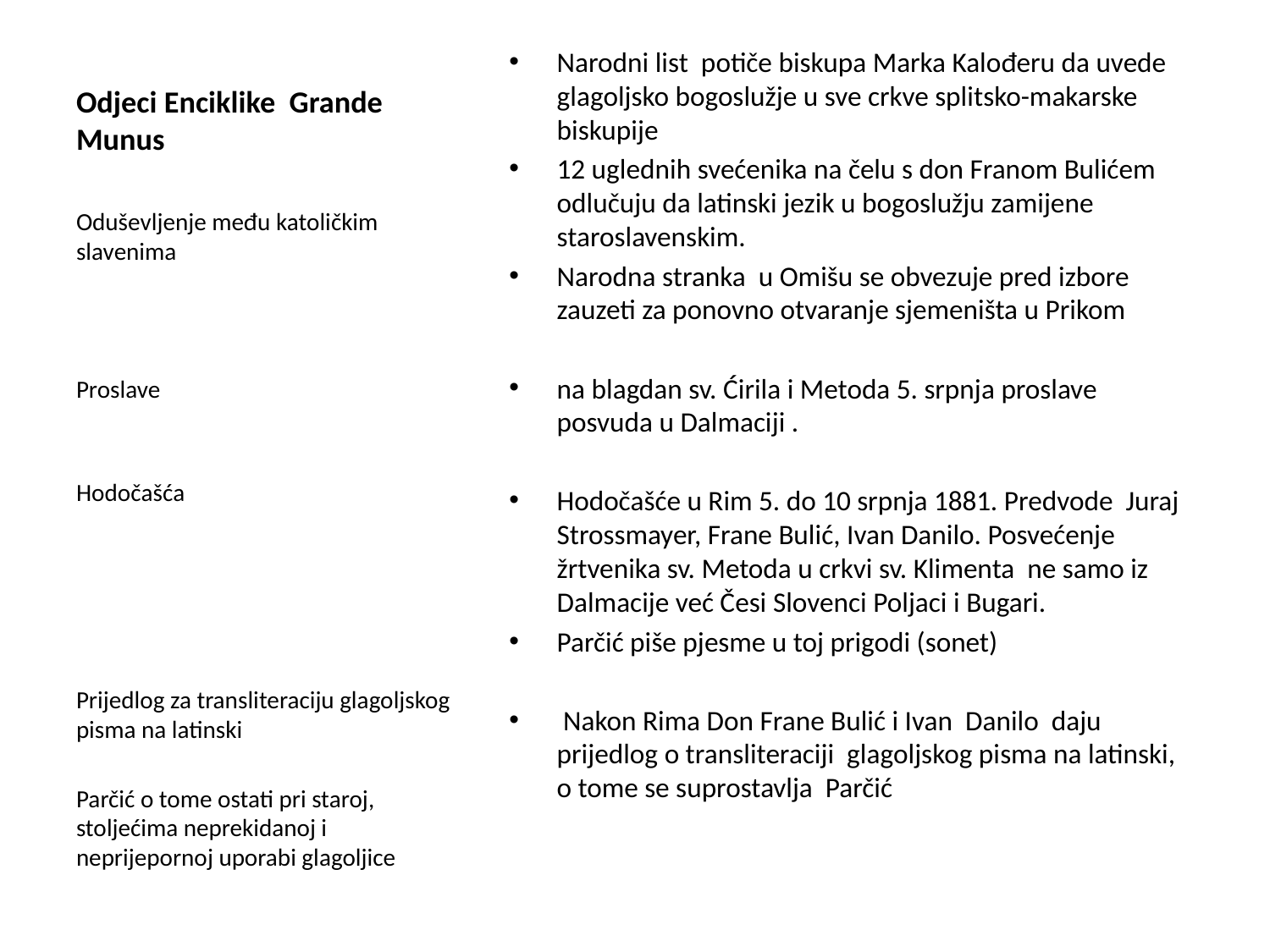

# Odjeci Enciklike  Grande Munus
Narodni list  potiče biskupa Marka Kalođeru da uvede glagoljsko bogoslužje u sve crkve splitsko-makarske biskupije
12 uglednih svećenika na čelu s don Franom Bulićem  odlučuju da latinski jezik u bogoslužju zamijene staroslavenskim.
Narodna stranka  u Omišu se obvezuje pred izbore zauzeti za ponovno otvaranje sjemeništa u Prikom

na blagdan sv. Ćirila i Metoda 5. srpnja proslave posvuda u Dalmaciji .

Hodočašće u Rim 5. do 10 srpnja 1881. Predvode  Juraj Strossmayer, Frane Bulić, Ivan Danilo. Posvećenje žrtvenika sv. Metoda u crkvi sv. Klimenta  ne samo iz Dalmacije već Česi Slovenci Poljaci i Bugari.
Parčić piše pjesme u toj prigodi (sonet)

 Nakon Rima Don Frane Bulić i Ivan  Danilo  daju prijedlog o transliteraciji  glagoljskog pisma na latinski, o tome se suprostavlja  Parčić

Oduševljenje među katoličkim slavenima

Proslave

Hodočašća

Prijedlog za transliteraciju glagoljskog pisma na latinski

Parčić o tome ostati pri staroj, stoljećima neprekidanoj i neprijepornoj uporabi glagoljice